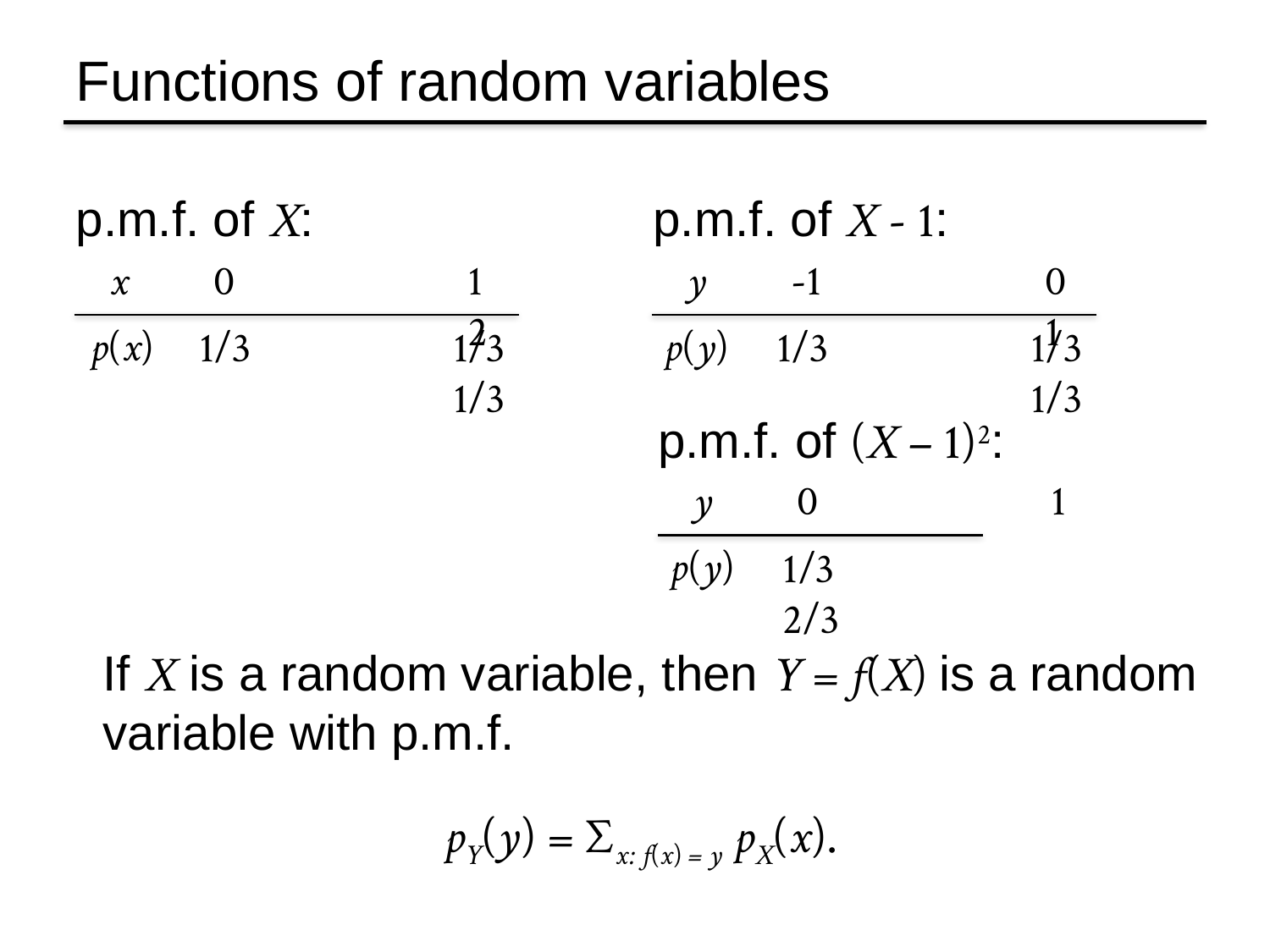

# Functions of random variables
p.m.f. of X:
p.m.f. of X - 1:
x
0		1		2
y
p(y)
-1		0		1
p(x)
1/3		1/3		1/3
1/3		1/3		1/3
p.m.f. of (X – 1)2:
y
p(y)
0		1
1/3		2/3
If X is a random variable, then Y = f(X) is a random variable with p.m.f.
pY(y) = ∑x: f(x) = y pX(x).